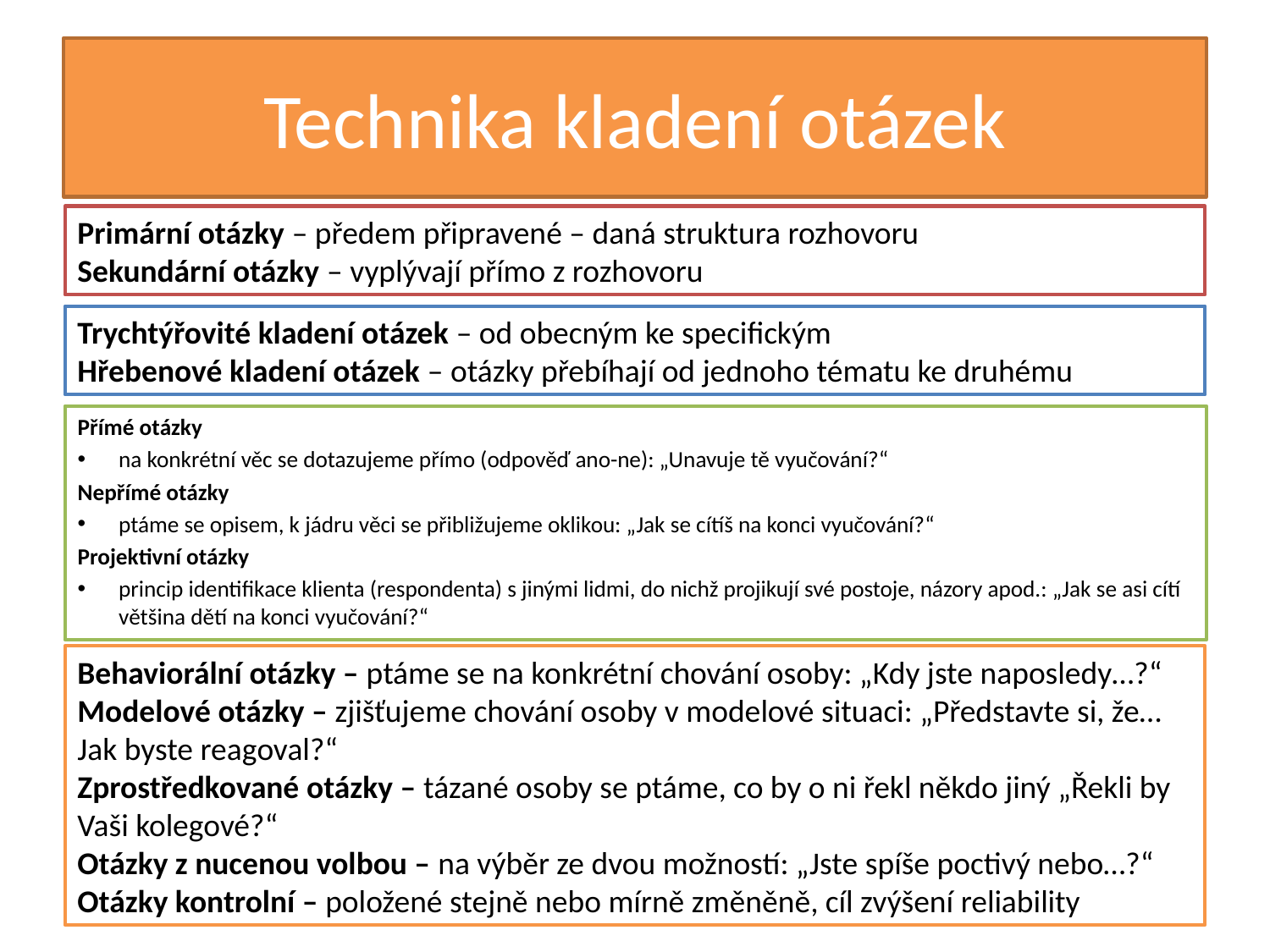

# Technika kladení otázek
Primární otázky – předem připravené – daná struktura rozhovoru
Sekundární otázky – vyplývají přímo z rozhovoru
Trychtýřovité kladení otázek – od obecným ke specifickým
Hřebenové kladení otázek – otázky přebíhají od jednoho tématu ke druhému
Přímé otázky
na konkrétní věc se dotazujeme přímo (odpověď ano-ne): „Unavuje tě vyučování?“
Nepřímé otázky
ptáme se opisem, k jádru věci se přibližujeme oklikou: „Jak se cítíš na konci vyučování?“
Projektivní otázky
princip identifikace klienta (respondenta) s jinými lidmi, do nichž projikují své postoje, názory apod.: „Jak se asi cítí většina dětí na konci vyučování?“

Behaviorální otázky – ptáme se na konkrétní chování osoby: „Kdy jste naposledy…?“
Modelové otázky – zjišťujeme chování osoby v modelové situaci: „Představte si, že…Jak byste reagoval?“
Zprostředkované otázky – tázané osoby se ptáme, co by o ni řekl někdo jiný „Řekli by Vaši kolegové?“
Otázky z nucenou volbou – na výběr ze dvou možností: „Jste spíše poctivý nebo…?“
Otázky kontrolní – položené stejně nebo mírně změněně, cíl zvýšení reliability